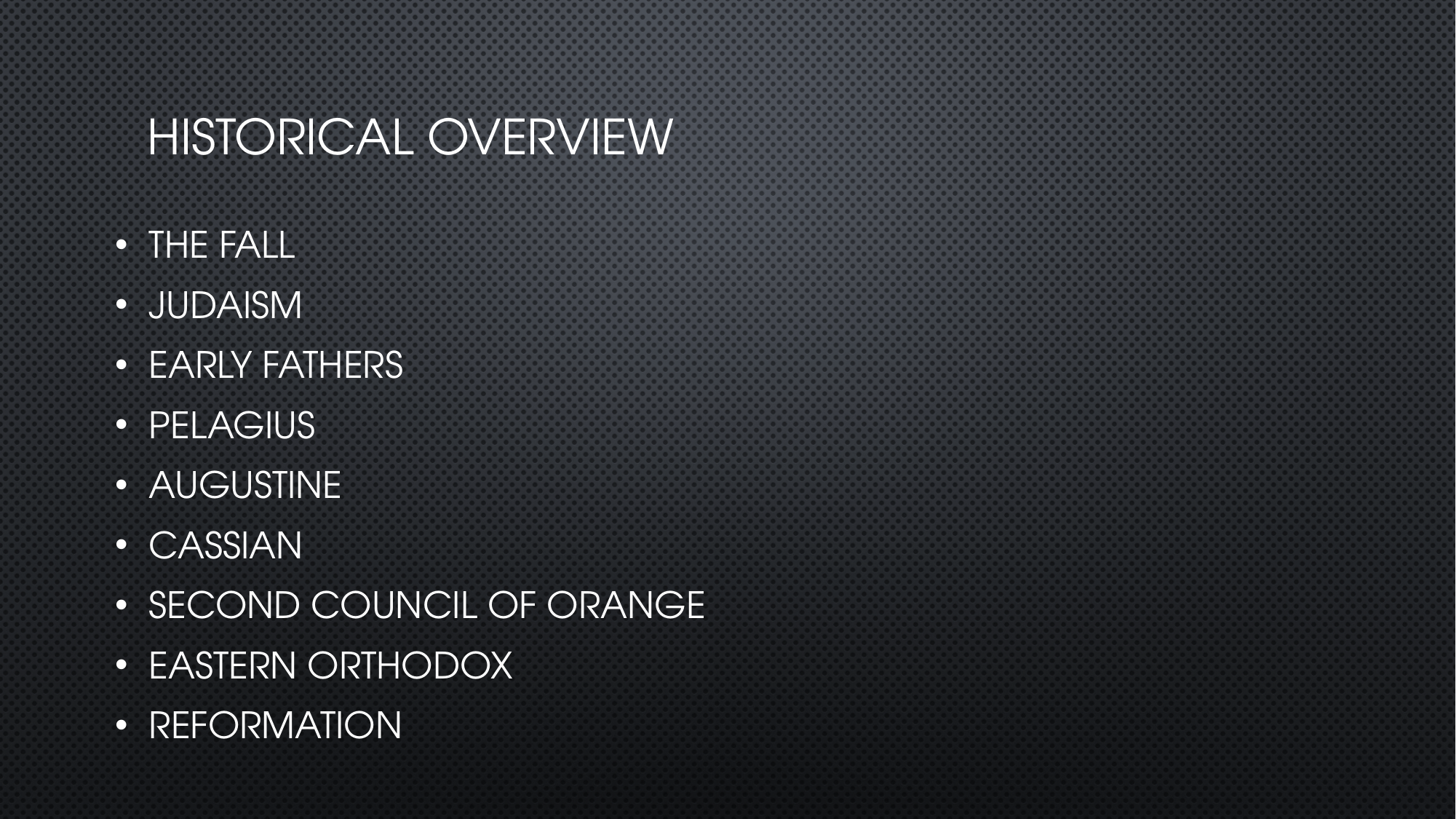

# Historical overview
The fall
Judaism
Early fathers
Pelagius
Augustine
Cassian
Second council of orange
Eastern orthodox
reformation